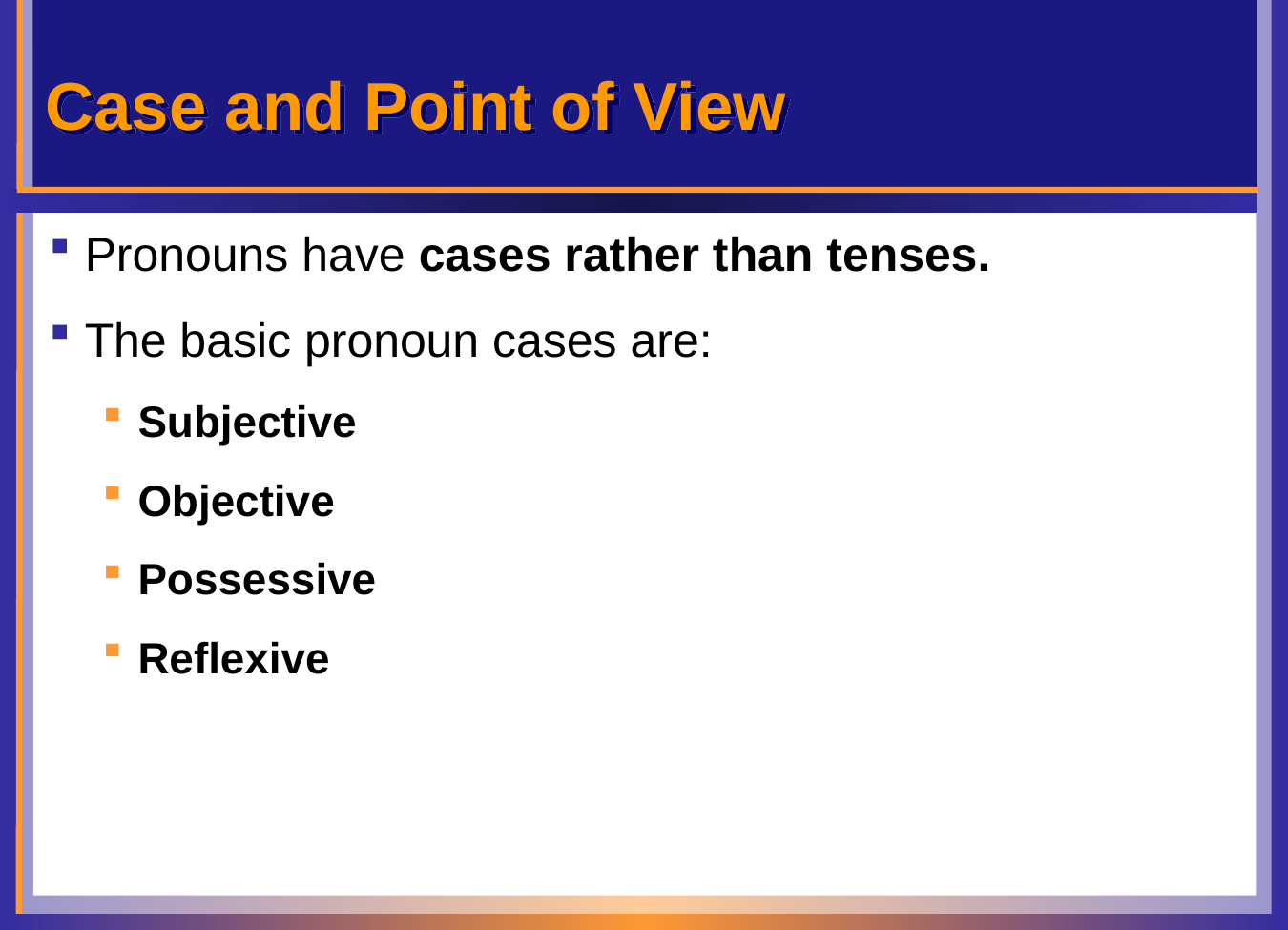

# Case and Point of View
Pronouns have cases rather than tenses.
The basic pronoun cases are:
Subjective
Objective
Possessive
Reflexive